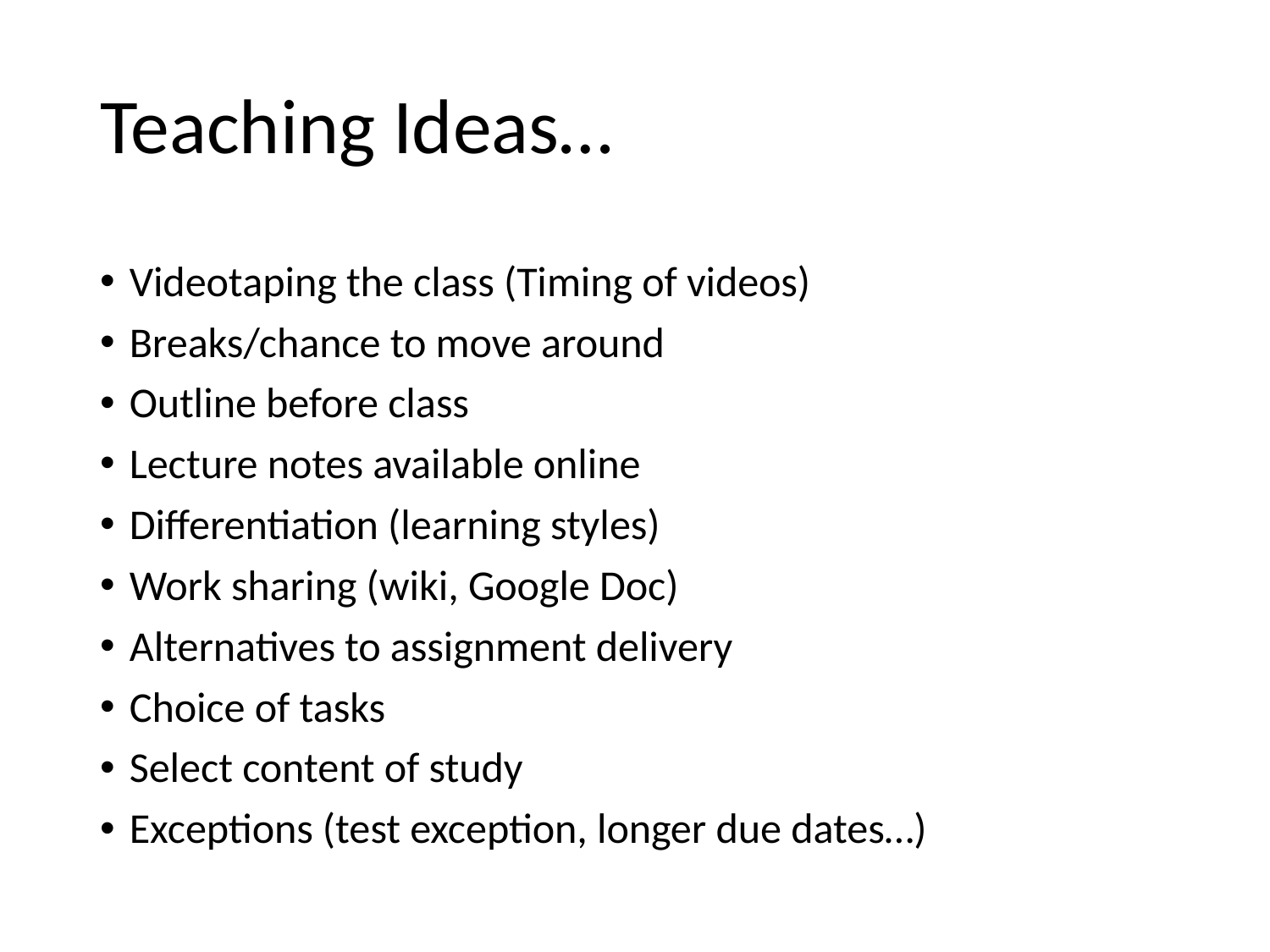

# Teaching Ideas…
Videotaping the class (Timing of videos)
Breaks/chance to move around
Outline before class
Lecture notes available online
Differentiation (learning styles)
Work sharing (wiki, Google Doc)
Alternatives to assignment delivery
Choice of tasks
Select content of study
Exceptions (test exception, longer due dates…)